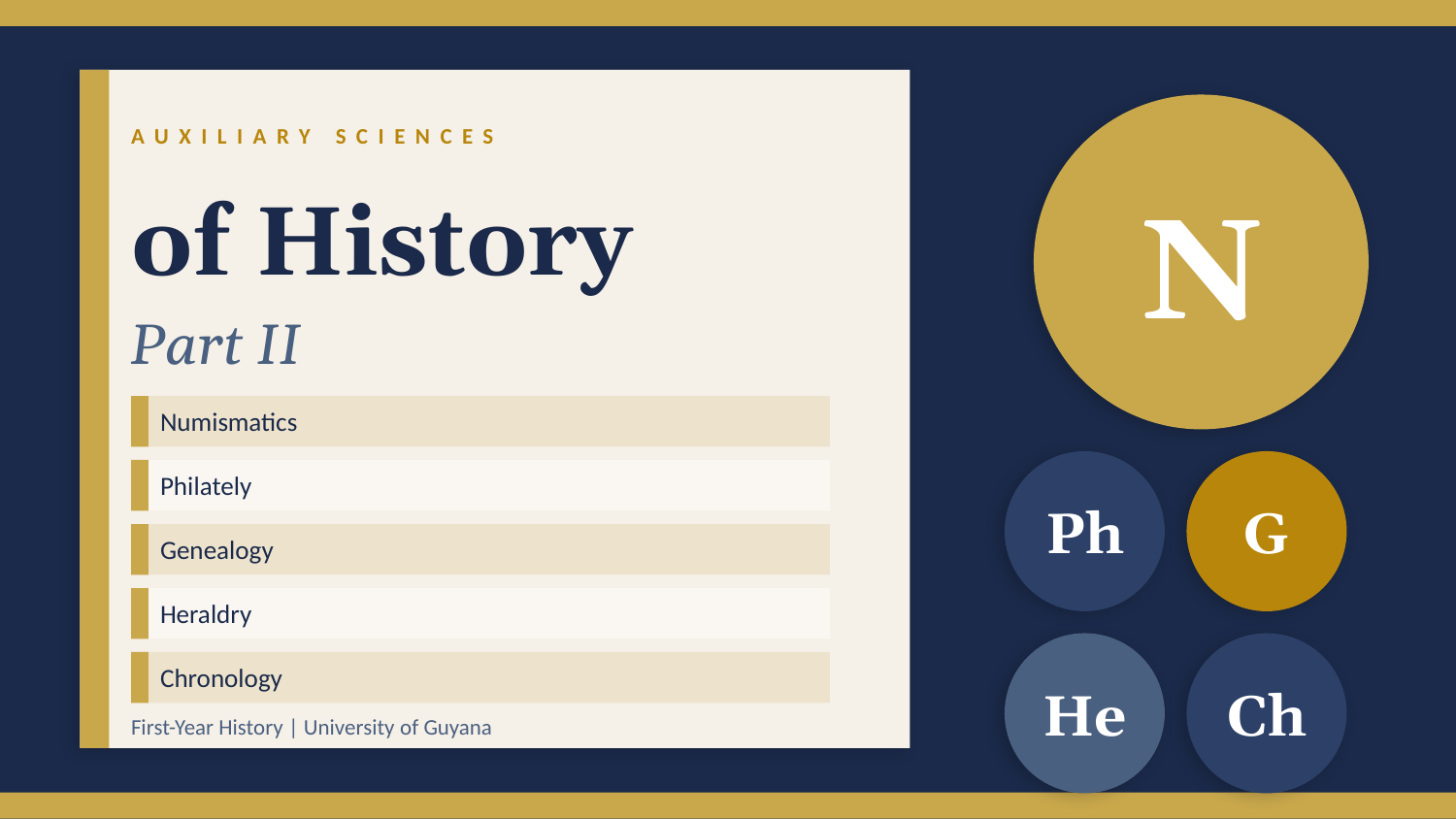

N
AUXILIARY SCIENCES
of History
Part II

Numismatics

Ph

G

Philately

Genealogy

Heraldry

He

Ch

Chronology
First-Year History | University of Guyana